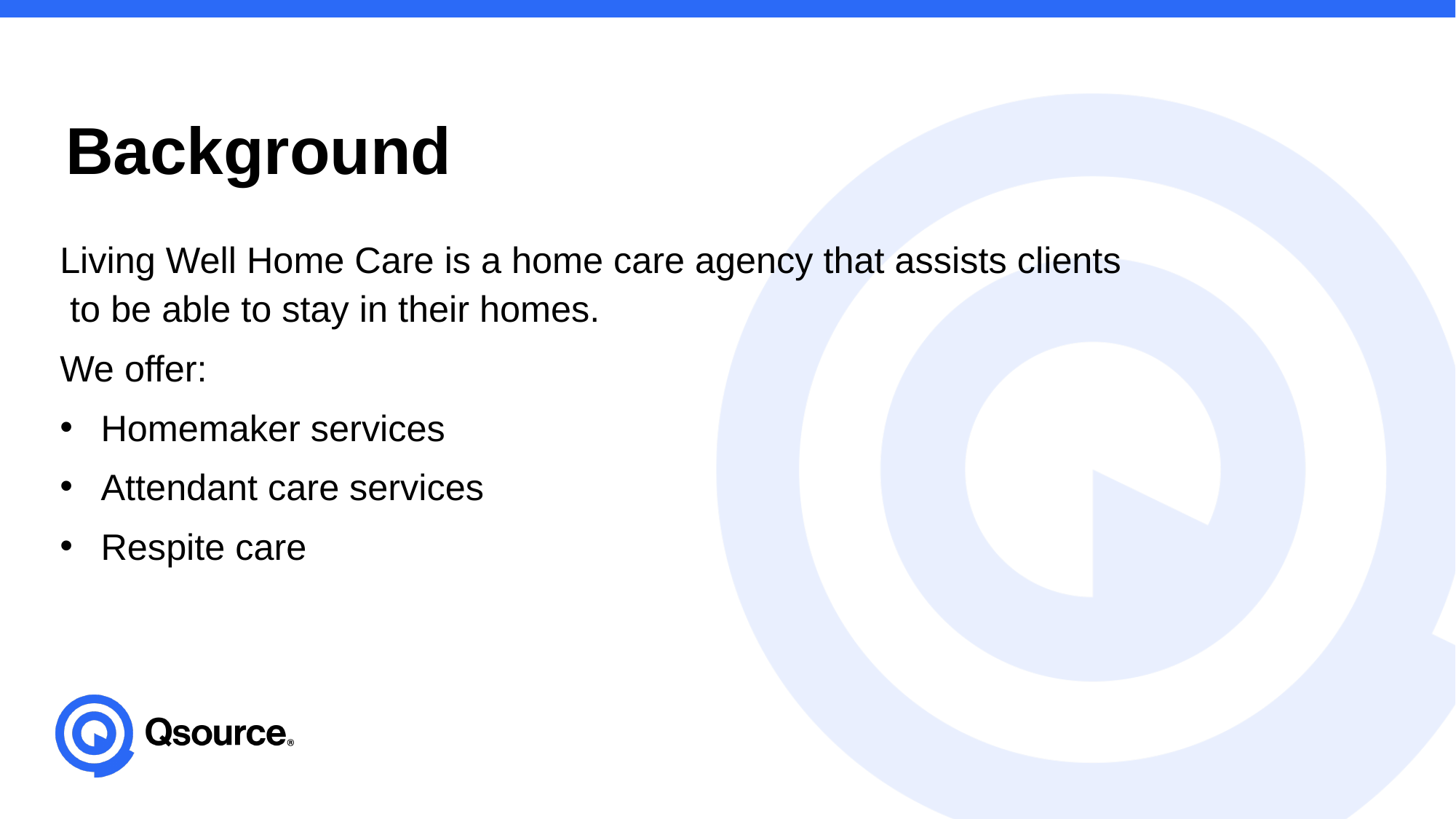

Background
Living Well Home Care is a home care agency that assists clients  to be able to stay in their homes.
We offer:
Homemaker services
Attendant care services
Respite care